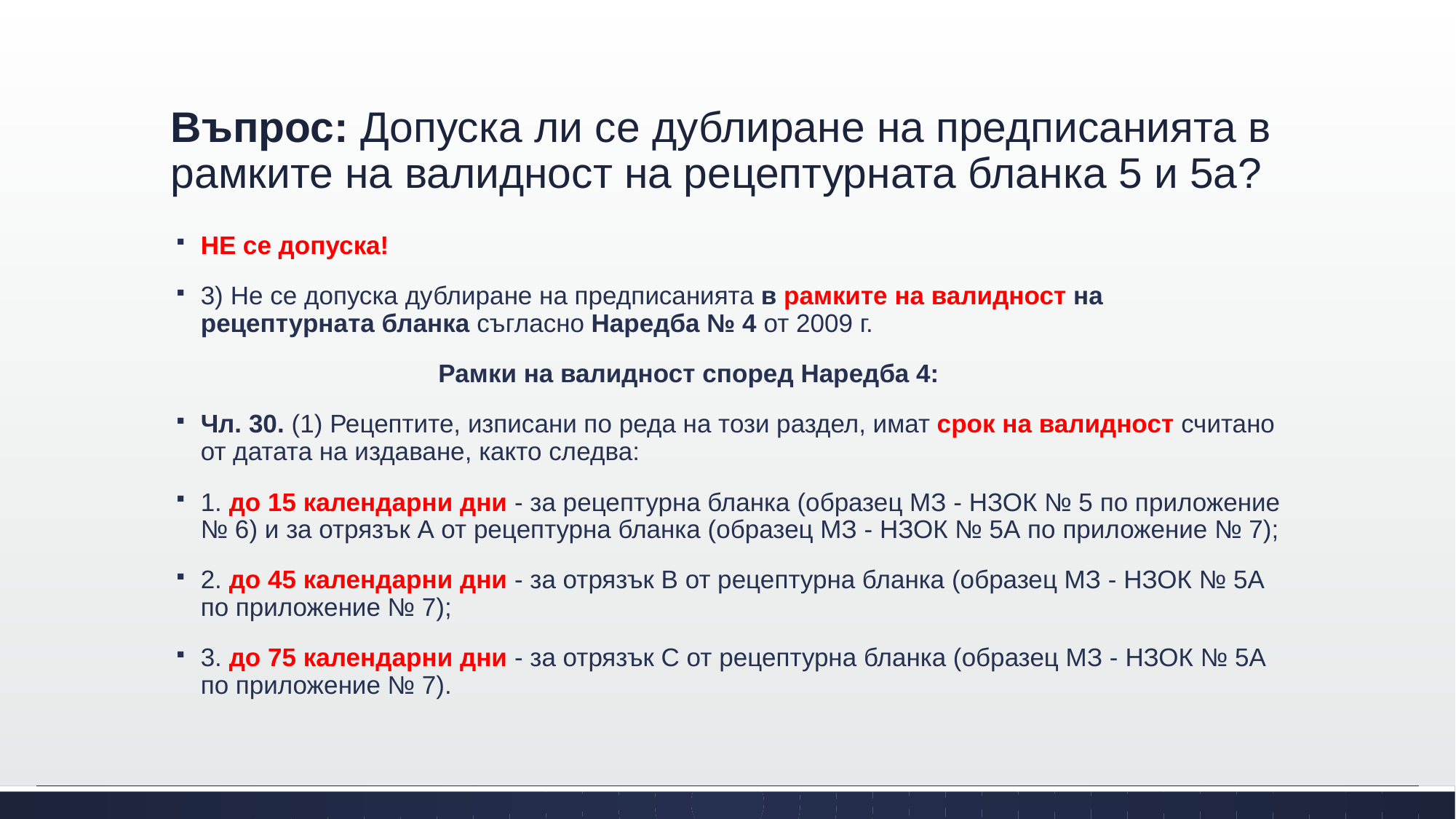

# Въпрос: Допуска ли се дублиране на предписанията в рамките на валидност на рецептурната бланка 5 и 5а?
НЕ се допуска!
3) Не се допуска дублиране на предписанията в рамките на валидност на рецептурната бланка съгласно Наредба № 4 от 2009 г.
                                     Рамки на валидност според Наредба 4:
Чл. 30. (1) Рецептите, изписани по реда на този раздел, имат срок на валидност считано от датата на издаване, както следва:
1. до 15 календарни дни - за рецептурна бланка (образец МЗ - НЗОК № 5 по приложение № 6) и за отрязък А от рецептурна бланка (образец МЗ - НЗОК № 5А по приложение № 7);
2. до 45 календарни дни - за отрязък В от рецептурна бланка (образец МЗ - НЗОК № 5А по приложение № 7);
3. до 75 календарни дни - за отрязък С от рецептурна бланка (образец МЗ - НЗОК № 5А по приложение № 7).